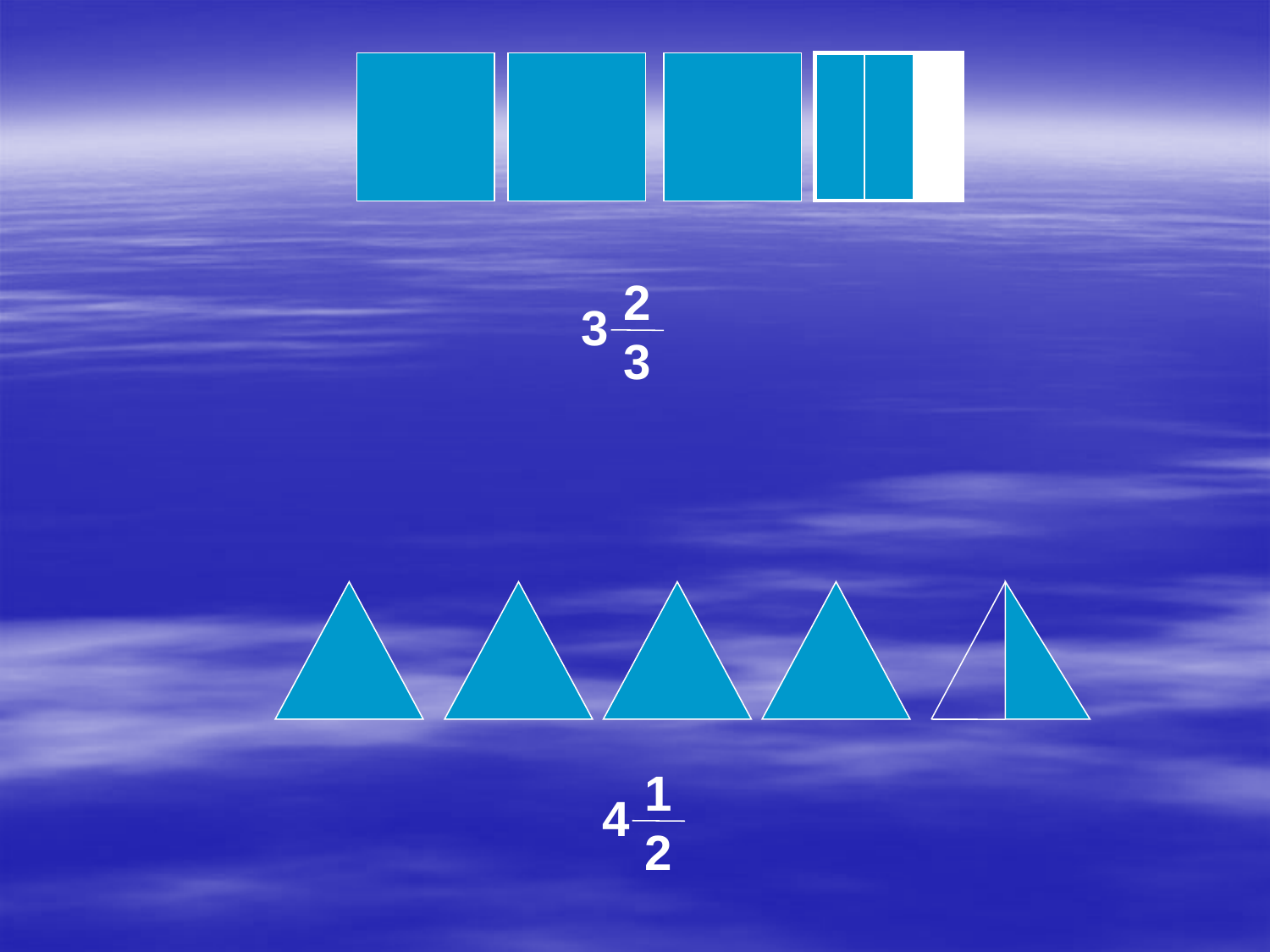

|  |  |  |
| --- | --- | --- |
2
3
3

1
4
2